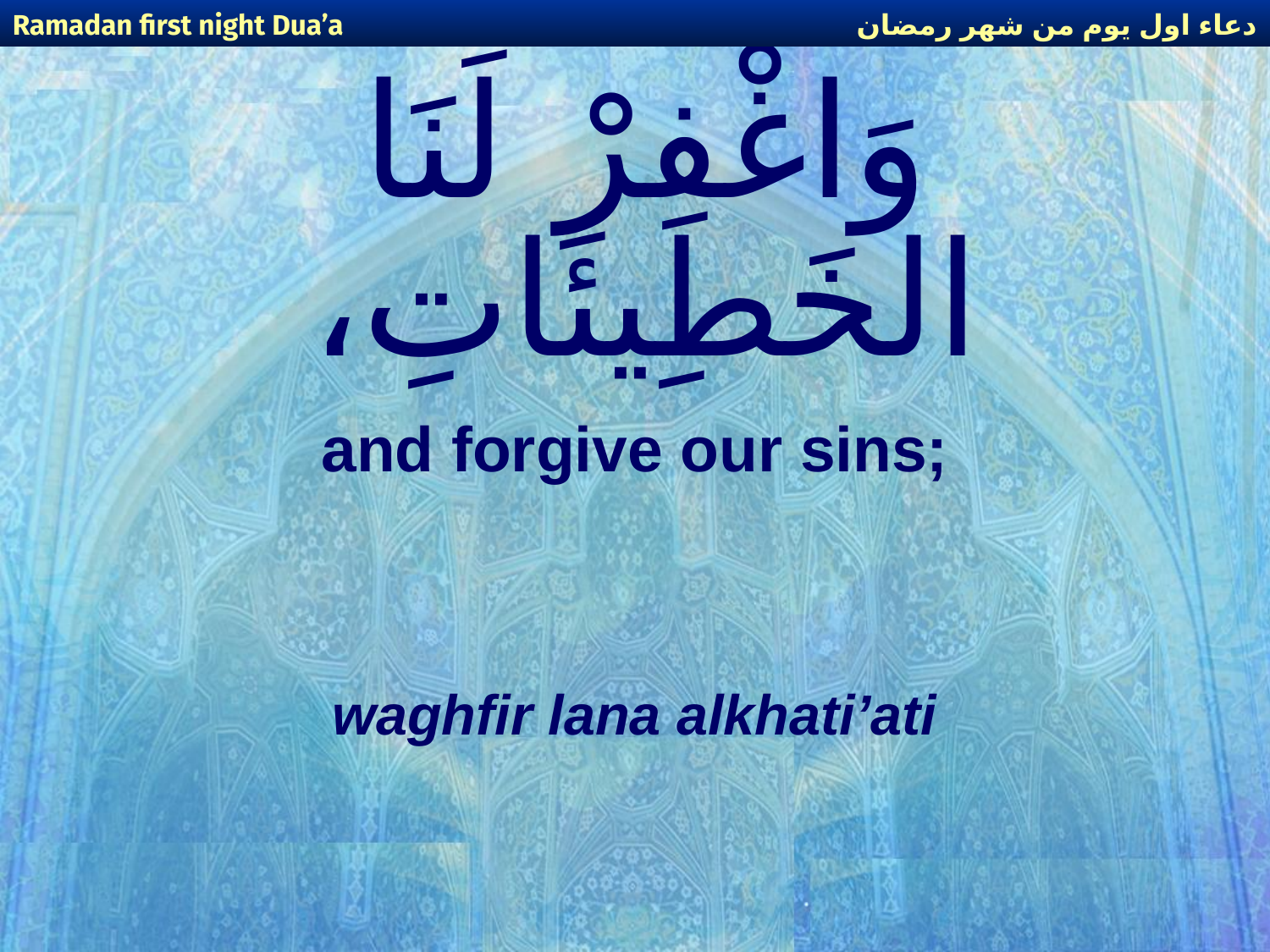

دعاء اول يوم من شهر رمضان
Ramadan first night Dua’a
# وَاغْفِرْ لَنَا الخَطِيئَاتِ،
and forgive our sins;
waghfir lana alkhati’ati